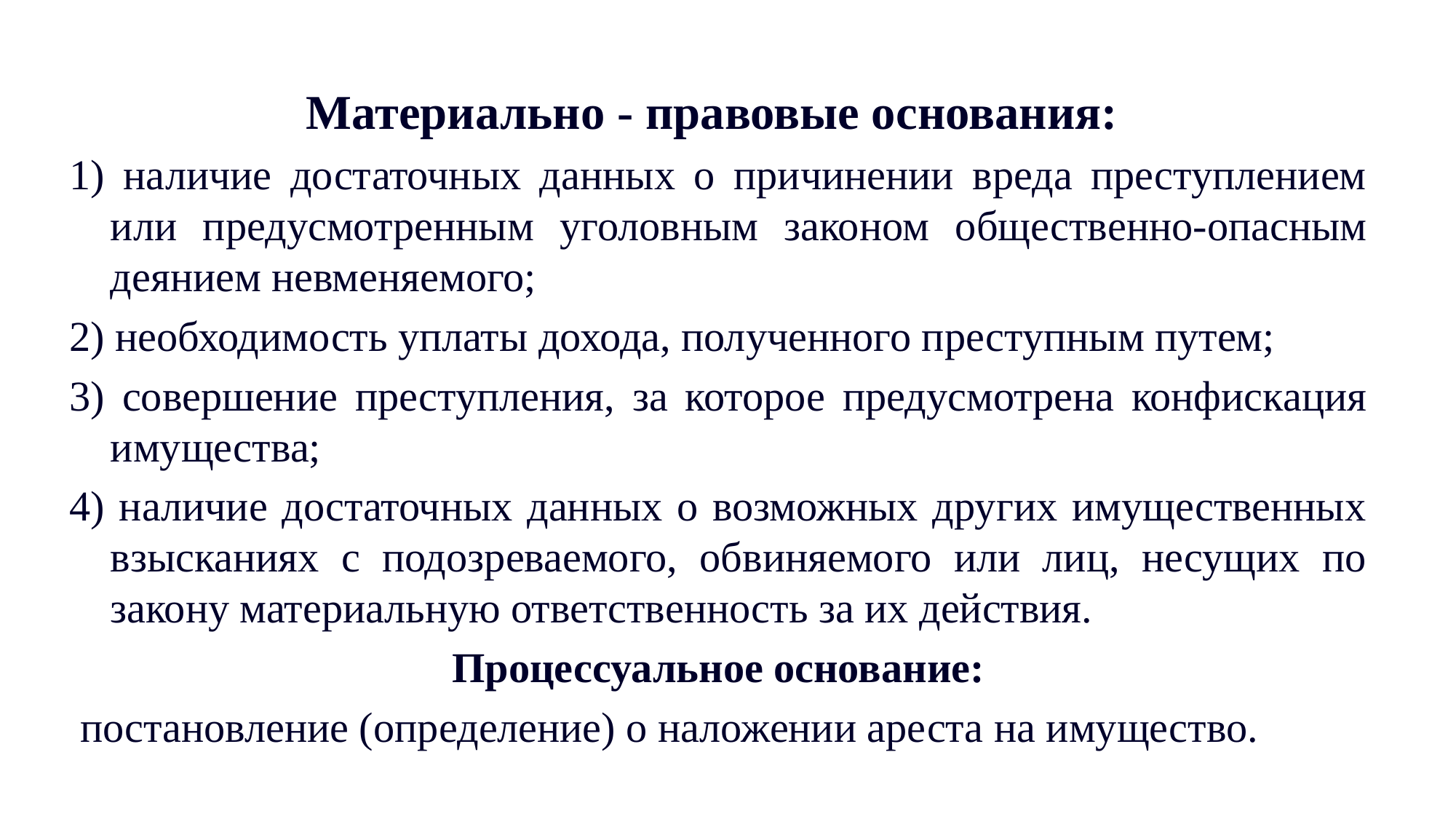

Материально - правовые основания:
1) наличие достаточных данных о причинении вреда преступлением или предусмотренным уголовным законом общественно-опасным деянием невменяемого;
2) необходимость уплаты дохода, полученного преступным путем;
3) совершение преступления, за которое предусмотрена конфискация имущества;
4) наличие достаточных данных о возможных других имущественных взысканиях с подозреваемого, обвиняемого или лиц, несущих по закону материальную ответственность за их действия.
Процессуальное основание:
 постановление (определение) о наложении ареста на имущество.